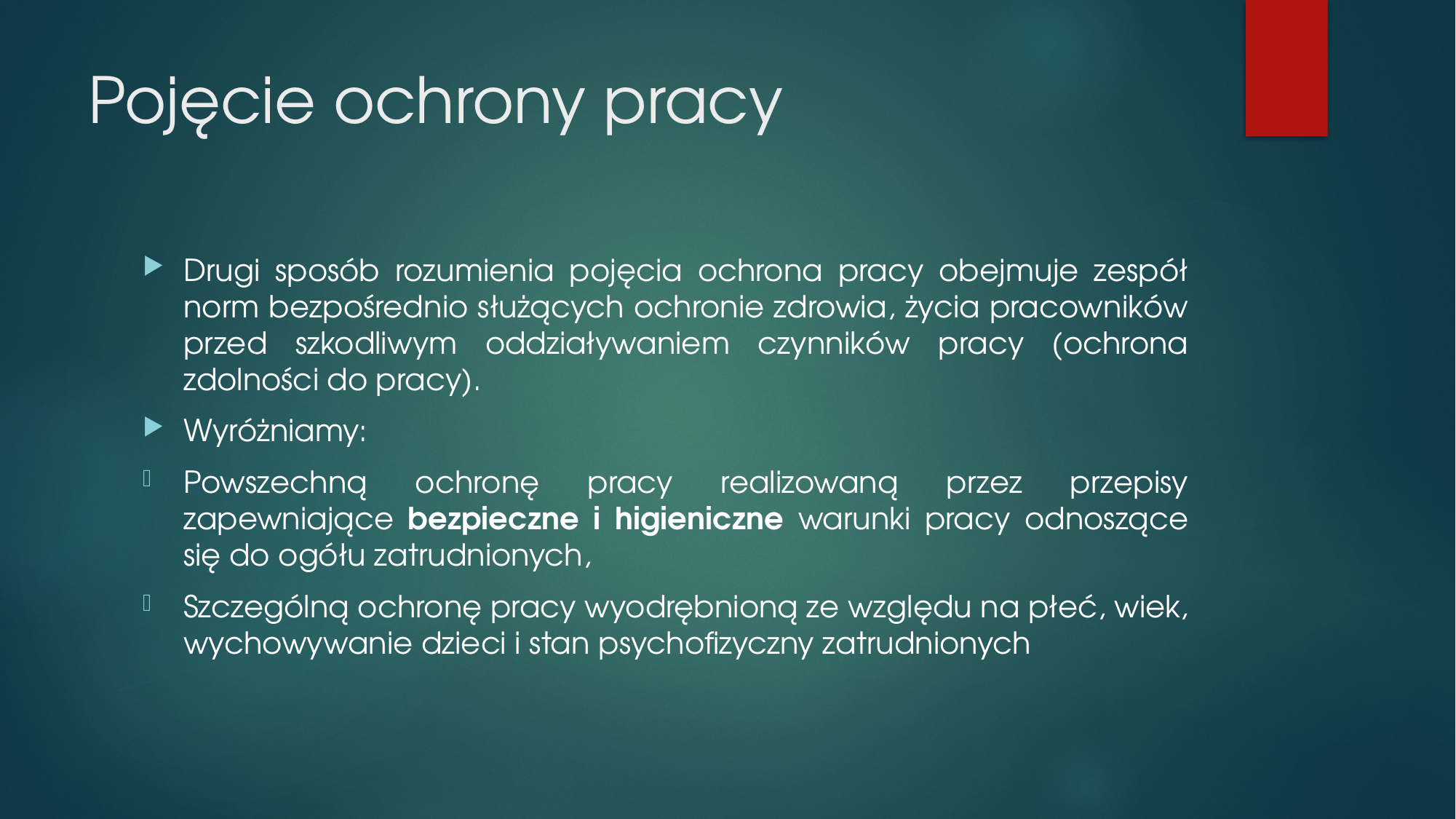

# Pojęcie ochrony pracy
Drugi sposób rozumienia pojęcia ochrona pracy obejmuje zespół norm bezpośrednio służących ochronie zdrowia, życia pracowników przed szkodliwym oddziaływaniem czynników pracy (ochrona zdolności do pracy).
Wyróżniamy:
Powszechną ochronę pracy realizowaną przez przepisy zapewniające bezpieczne i higieniczne warunki pracy odnoszące się do ogółu zatrudnionych,
Szczególną ochronę pracy wyodrębnioną ze względu na płeć, wiek, wychowywanie dzieci i stan psychofizyczny zatrudnionych